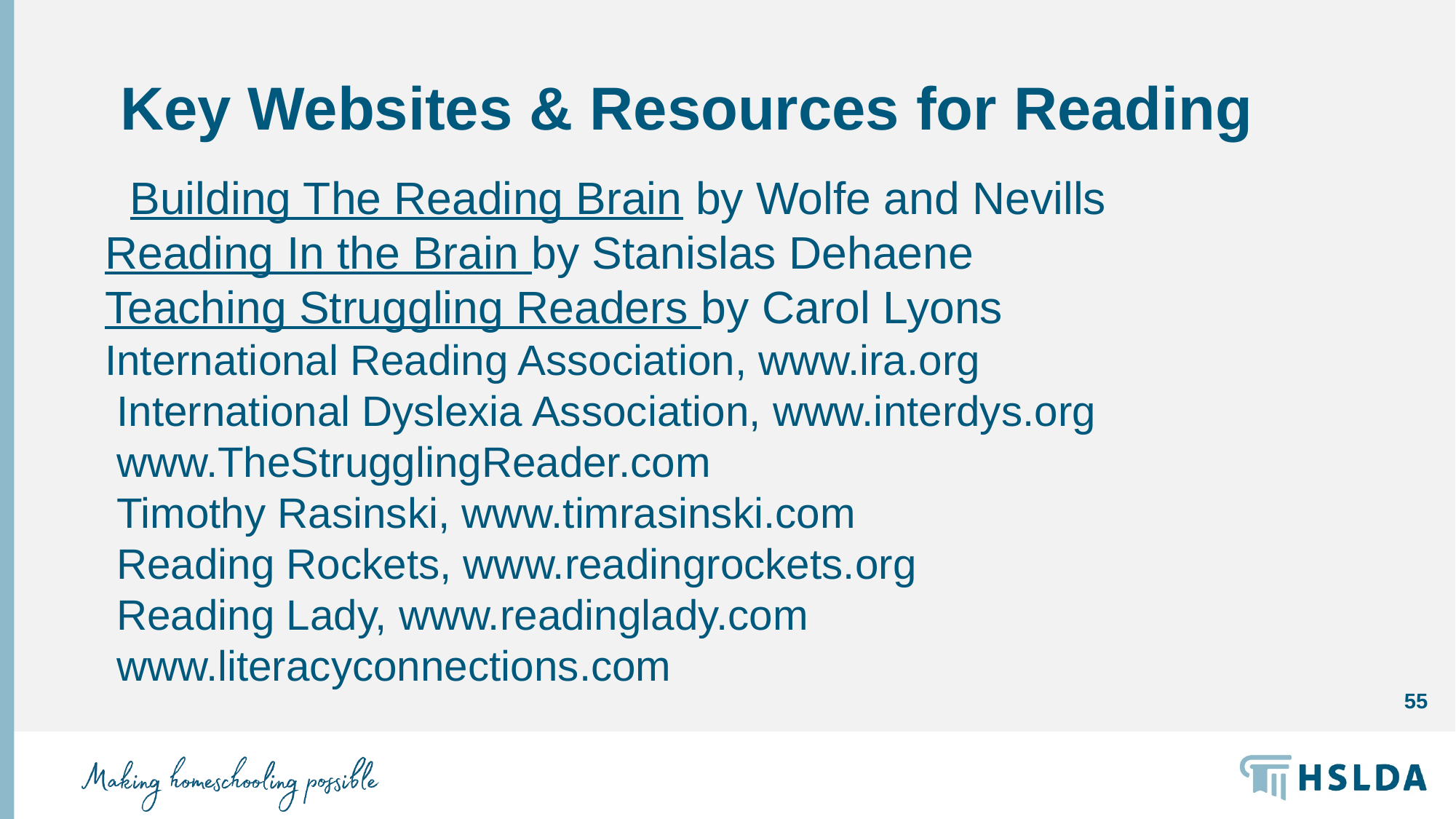

# Key Websites & Resources for Reading
  Building The Reading Brain by Wolfe and Nevills
Reading In the Brain by Stanislas Dehaene
Teaching Struggling Readers by Carol Lyons
International Reading Association, www.ira.org
 International Dyslexia Association, www.interdys.org
 www.TheStrugglingReader.com
 Timothy Rasinski, www.timrasinski.com
 Reading Rockets, www.readingrockets.org
 Reading Lady, www.readinglady.com
 www.literacyconnections.com

55